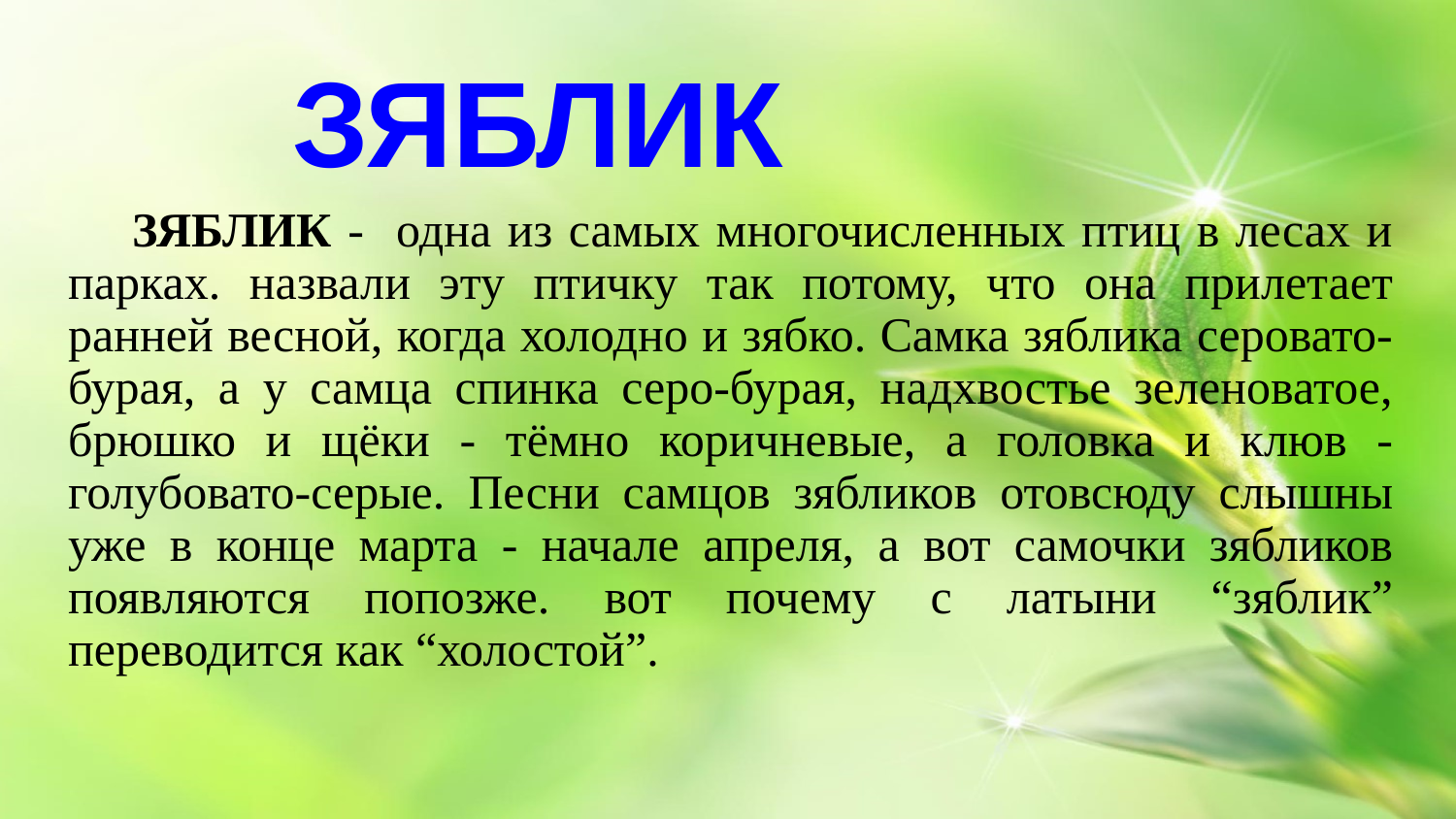

# ЗЯБЛИК
    ЗЯБЛИК -  одна из самых многочисленных птиц в лесах и парках. назвали эту птичку так потому, что она прилетает ранней весной, когда холодно и зябко. Самка зяблика серовато-бурая, а у самца спинка серо-бурая, надхвостье зеленоватое, брюшко и щёки - тёмно коричневые, а головка и клюв - голубовато-серые. Песни самцов зябликов отовсюду слышны уже в конце марта - начале апреля, а вот самочки зябликов появляются попозже. вот почему с латыни “зяблик” переводится как “холостой”.